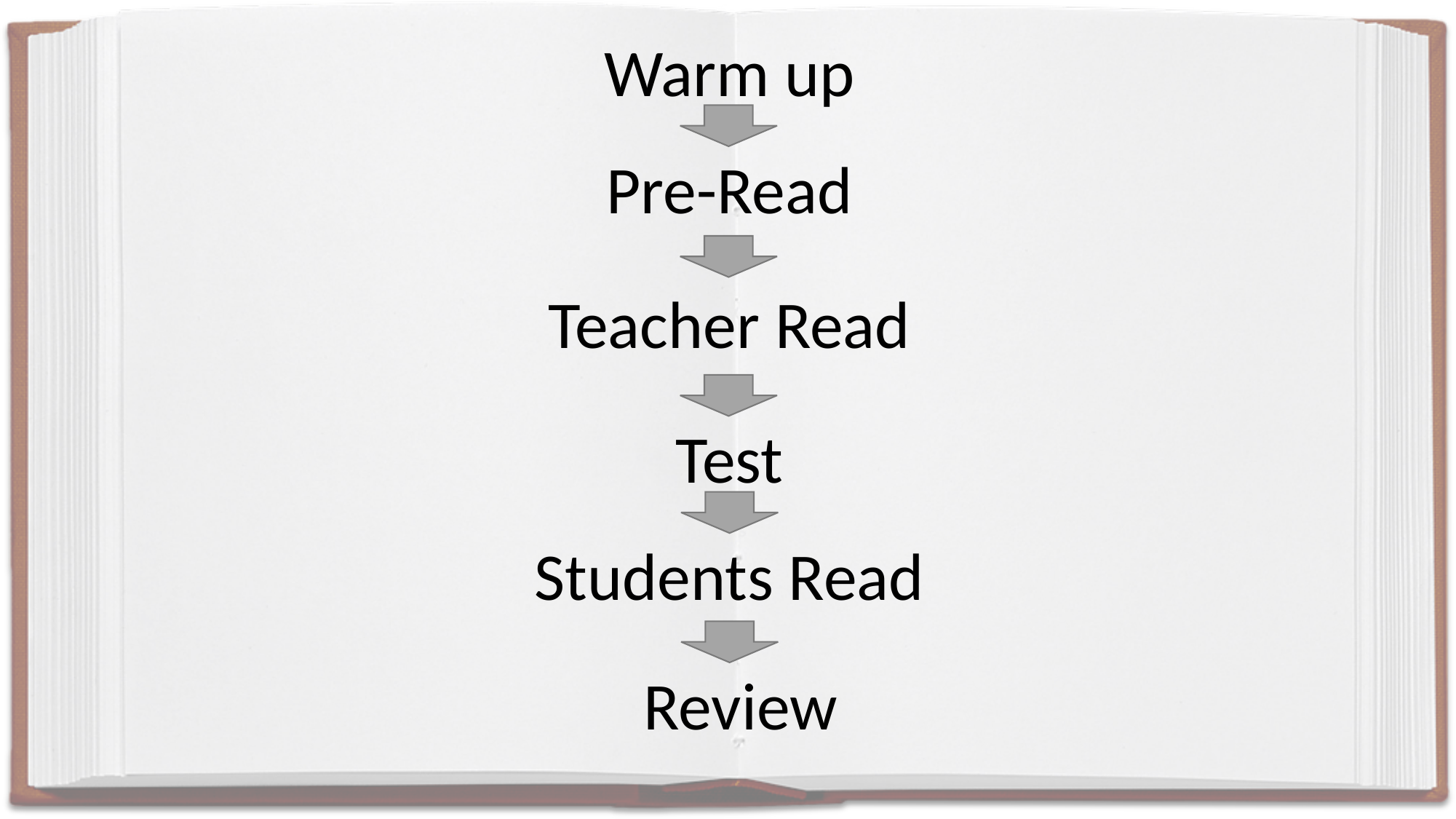

# Warm up

Pre-Read

Teacher Read

Test

Students Read

Review